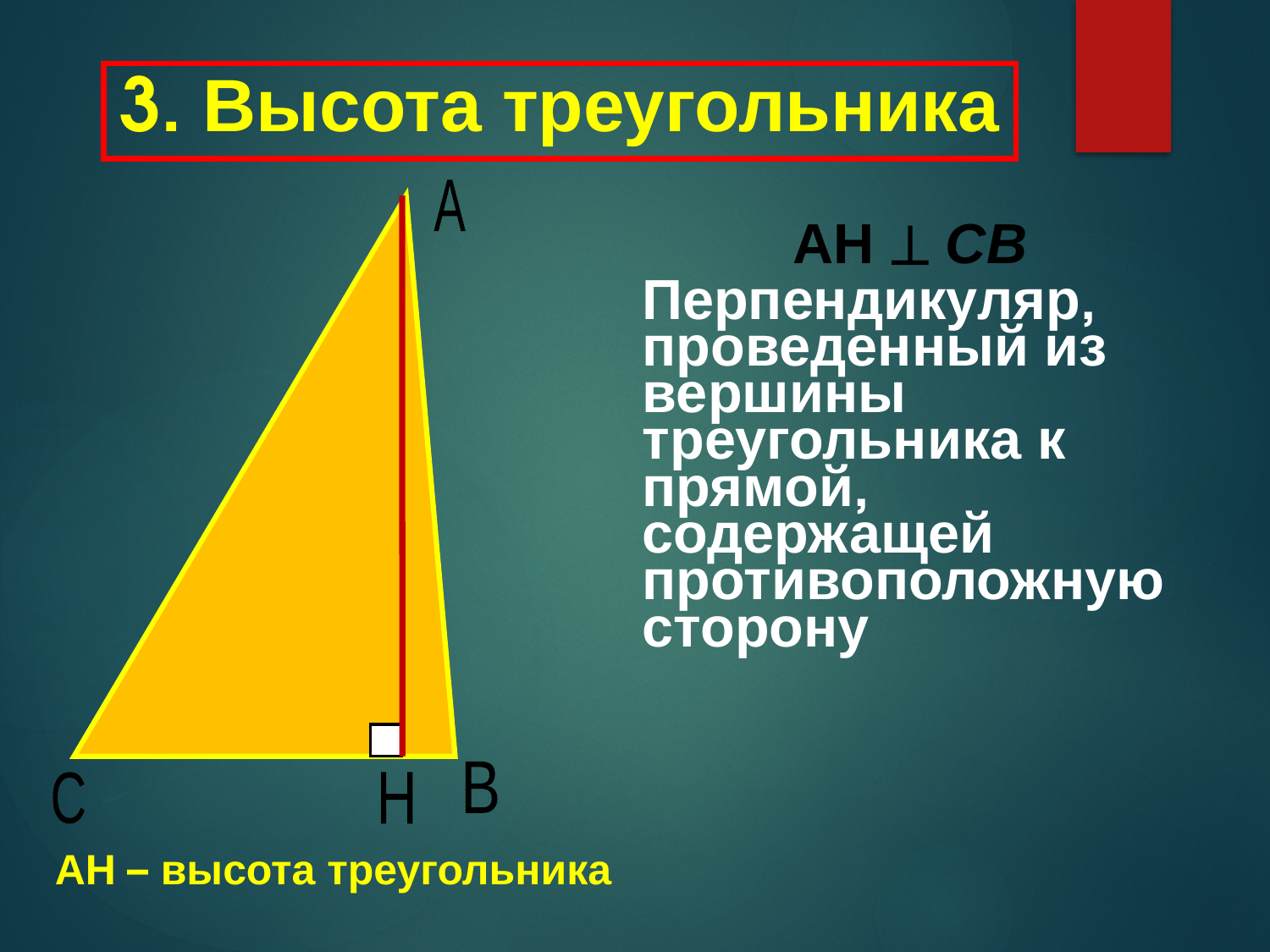

# 3. Высота треугольника
А

АН ⊥ СВ
   Перпендикуляр, проведенный из вершины треугольника к прямой, содержащей противоположную сторону

В
С
Н
АН – высота треугольника